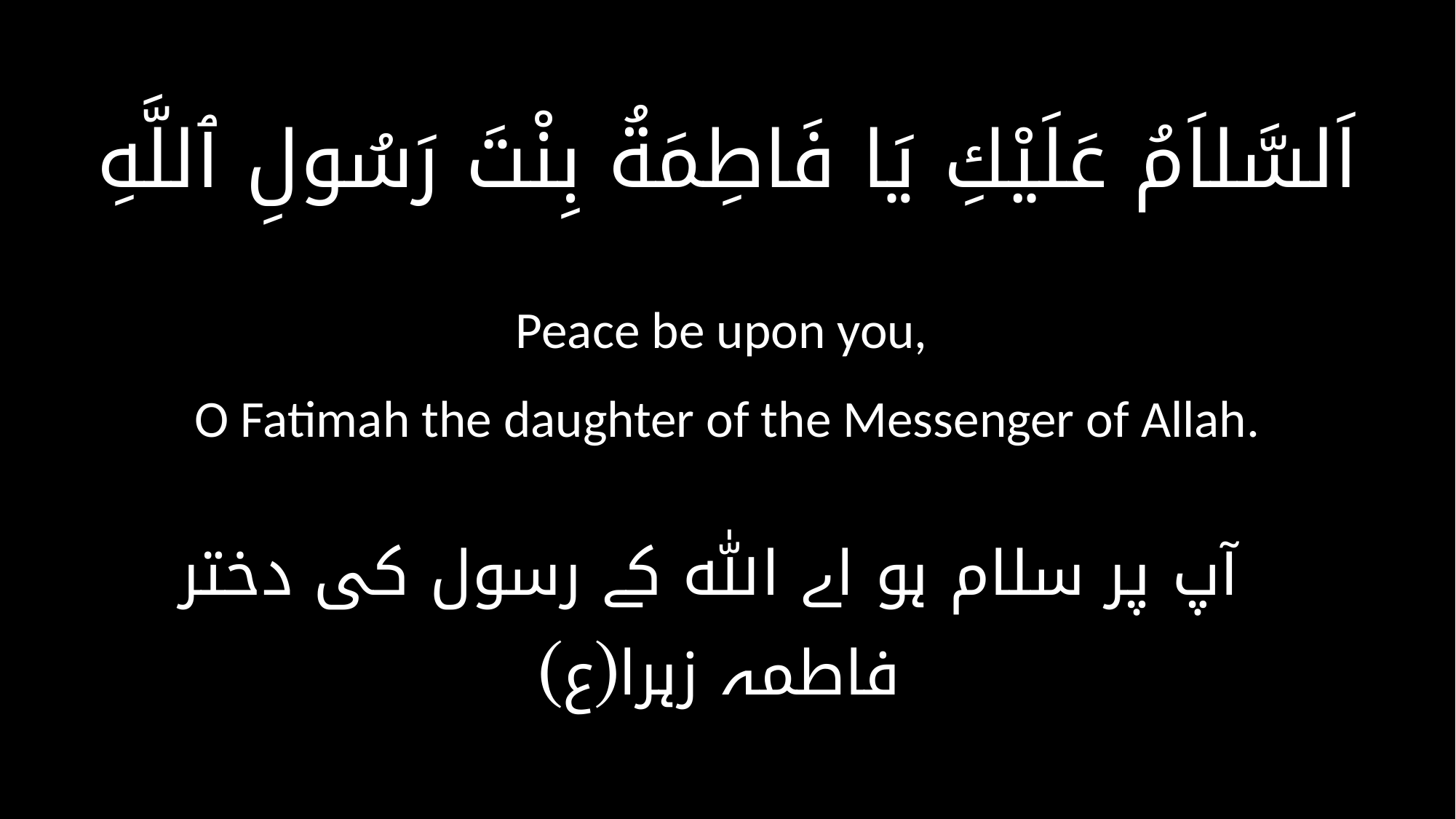

اَلسَّلاَمُ عَلَيْكِ يَا فَاطِمَةُ بِنْتَ رَسُولِ ٱللَّهِ
Peace be upon you,
O Fatimah the daughter of the Messenger of Allah.

آپ پر سلام ہو اے ﷲ کے رسول کی دختر
فاطمہ زہرا(ع)